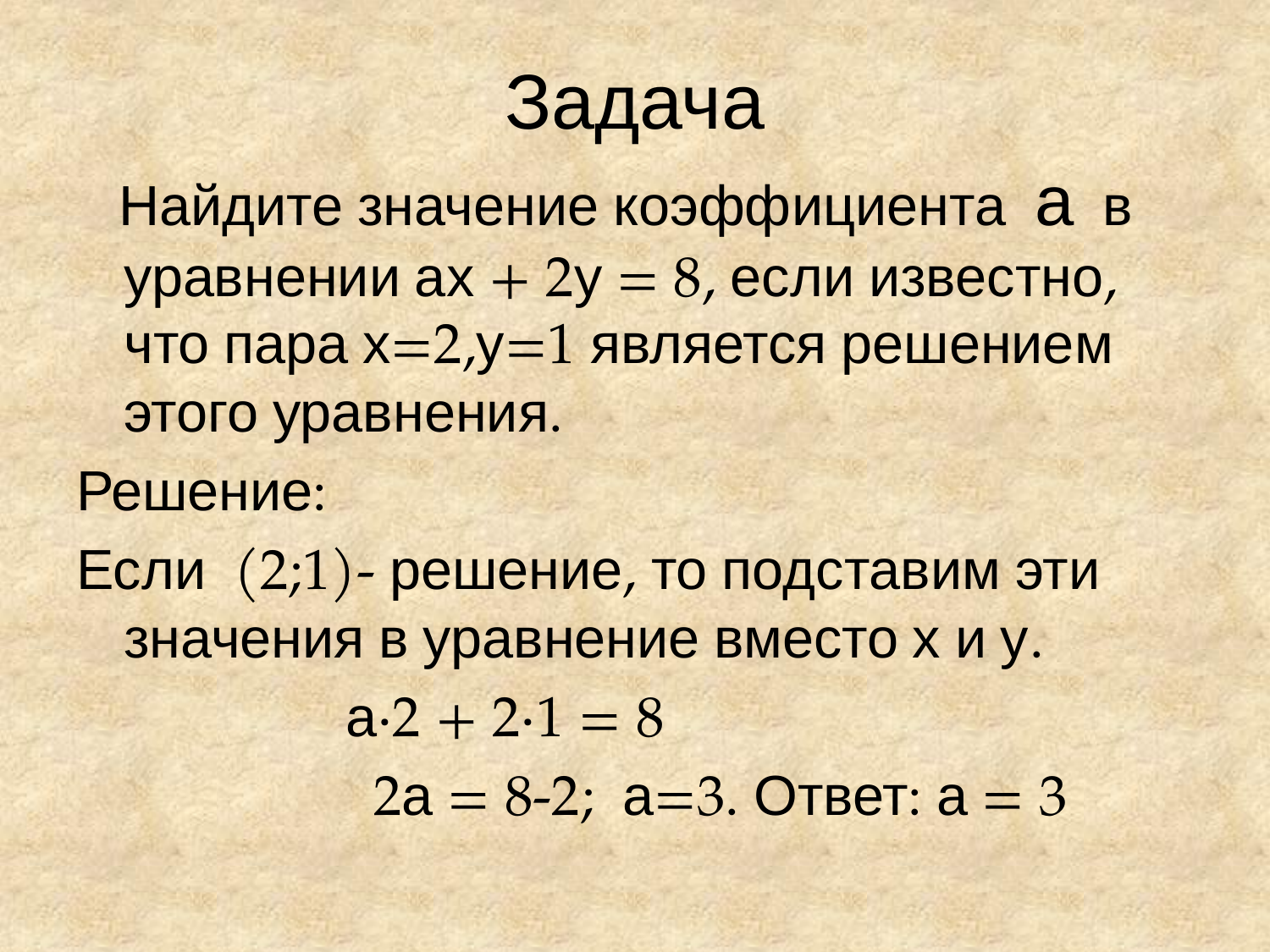

# Задача
   Найдите значение коэффициента  а  в уравнении ах + 2у = 8, если известно, что пара х=2,у=1 является решением этого уравнения.
Решение:
Если  (2;1)- решение, то подставим эти значения в уравнение вместо х и у.
                   а·2 + 2·1 = 8
                     2а = 8-2;  а=3. Ответ: а = 3